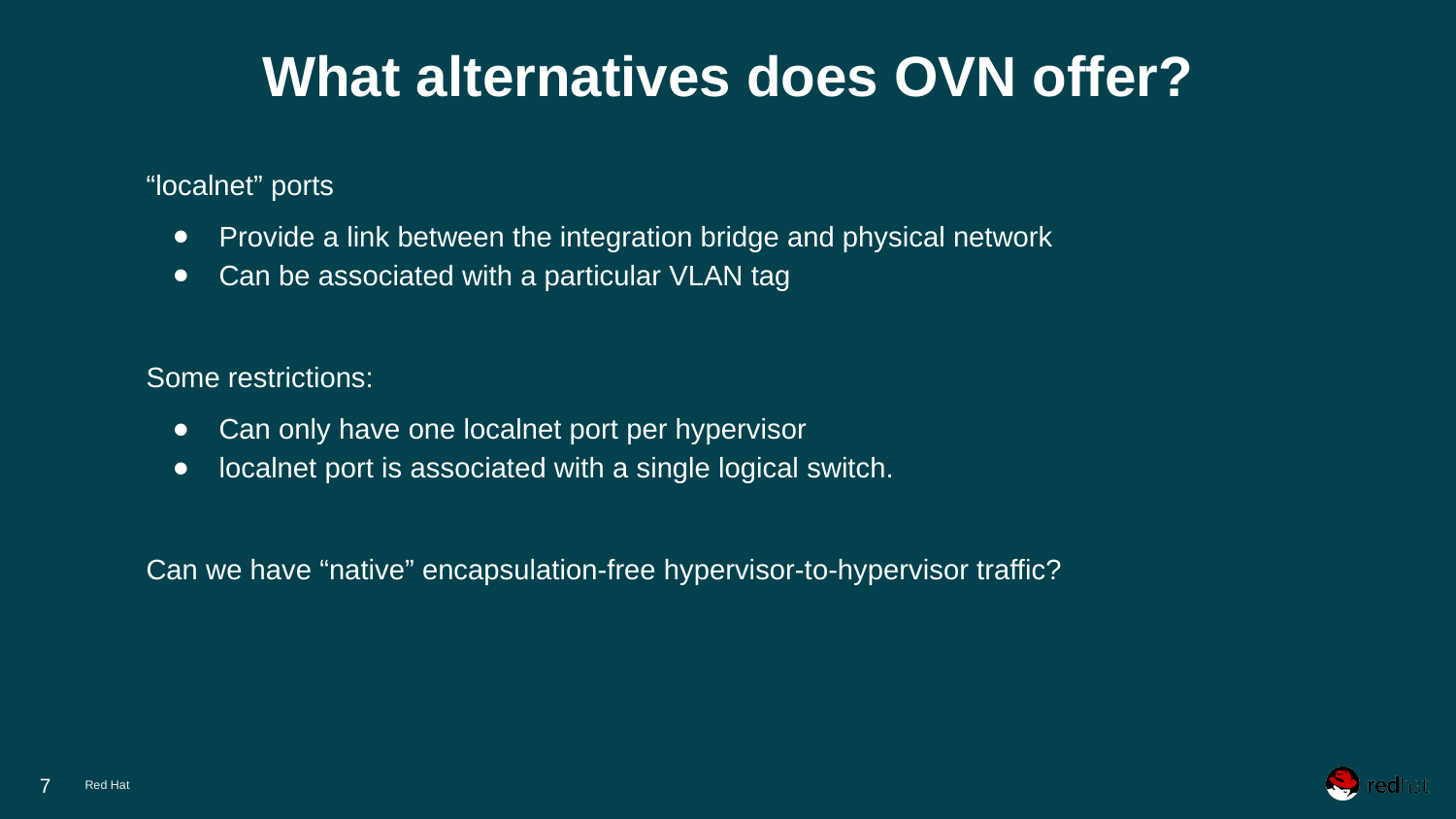

# What alternatives does OVN offer?
“localnet” ports
Provide a link between the integration bridge and physical network
Can be associated with a particular VLAN tag

Some restrictions:
Can only have one localnet port per hypervisor
localnet port is associated with a single logical switch.

Can we have “native” encapsulation-free hypervisor-to-hypervisor traffic?
7